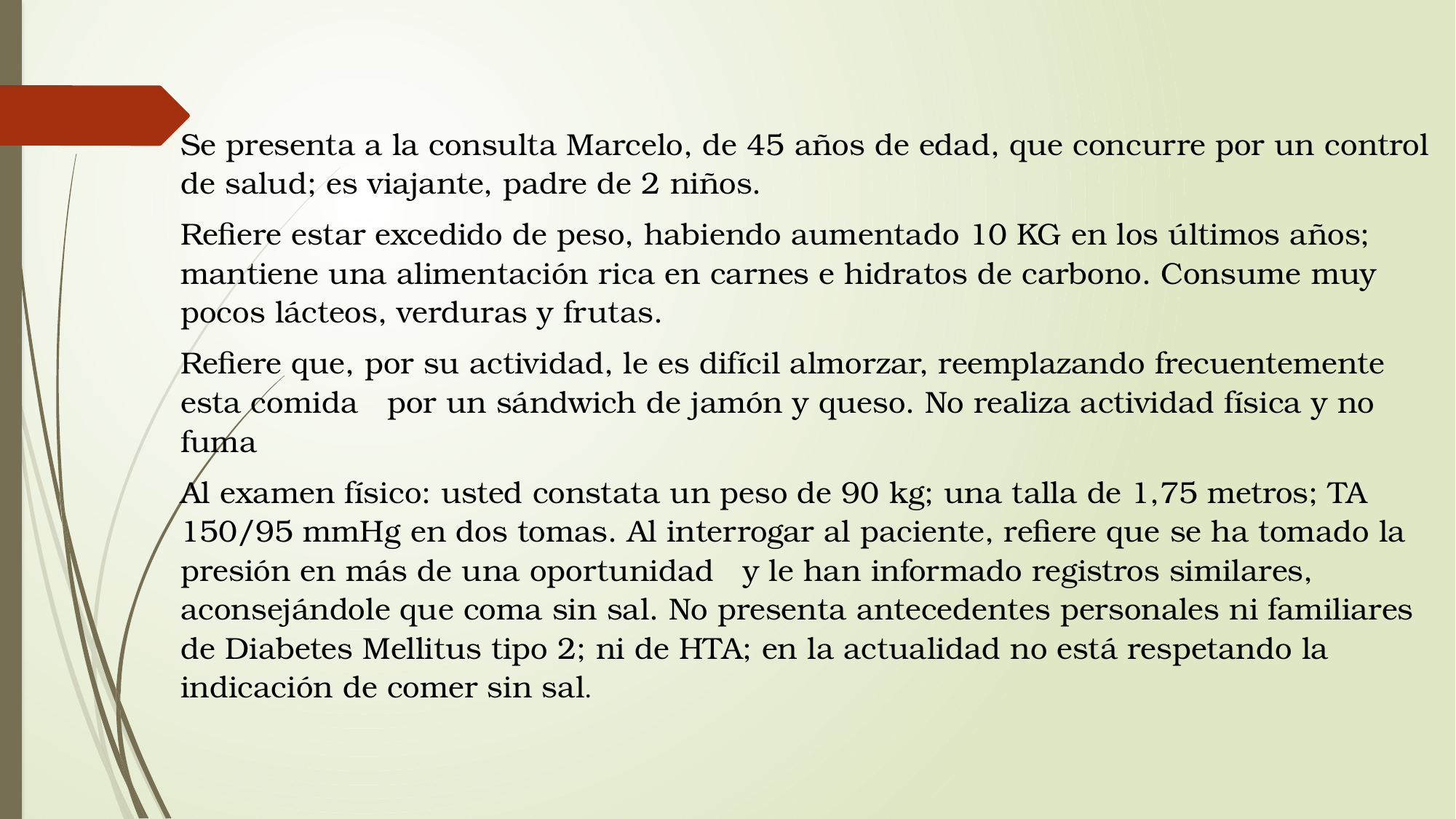

Se presenta a la consulta Marcelo, de 45 años de edad, que concurre por un control de salud; es viajante, padre de 2 niños.
Refiere estar excedido de peso, habiendo aumentado 10 KG en los últimos años; mantiene una alimentación rica en carnes e hidratos de carbono. Consume muy pocos lácteos, verduras y frutas.
Refiere que, por su actividad, le es difícil almorzar, reemplazando frecuentemente esta comida   por un sándwich de jamón y queso. No realiza actividad física y no fuma
Al examen físico: usted constata un peso de 90 kg; una talla de 1,75 metros; TA 150/95 mmHg en dos tomas. Al interrogar al paciente, refiere que se ha tomado la presión en más de una oportunidad   y le han informado registros similares, aconsejándole que coma sin sal. No presenta antecedentes personales ni familiares de Diabetes Mellitus tipo 2; ni de HTA; en la actualidad no está respetando la indicación de comer sin sal.